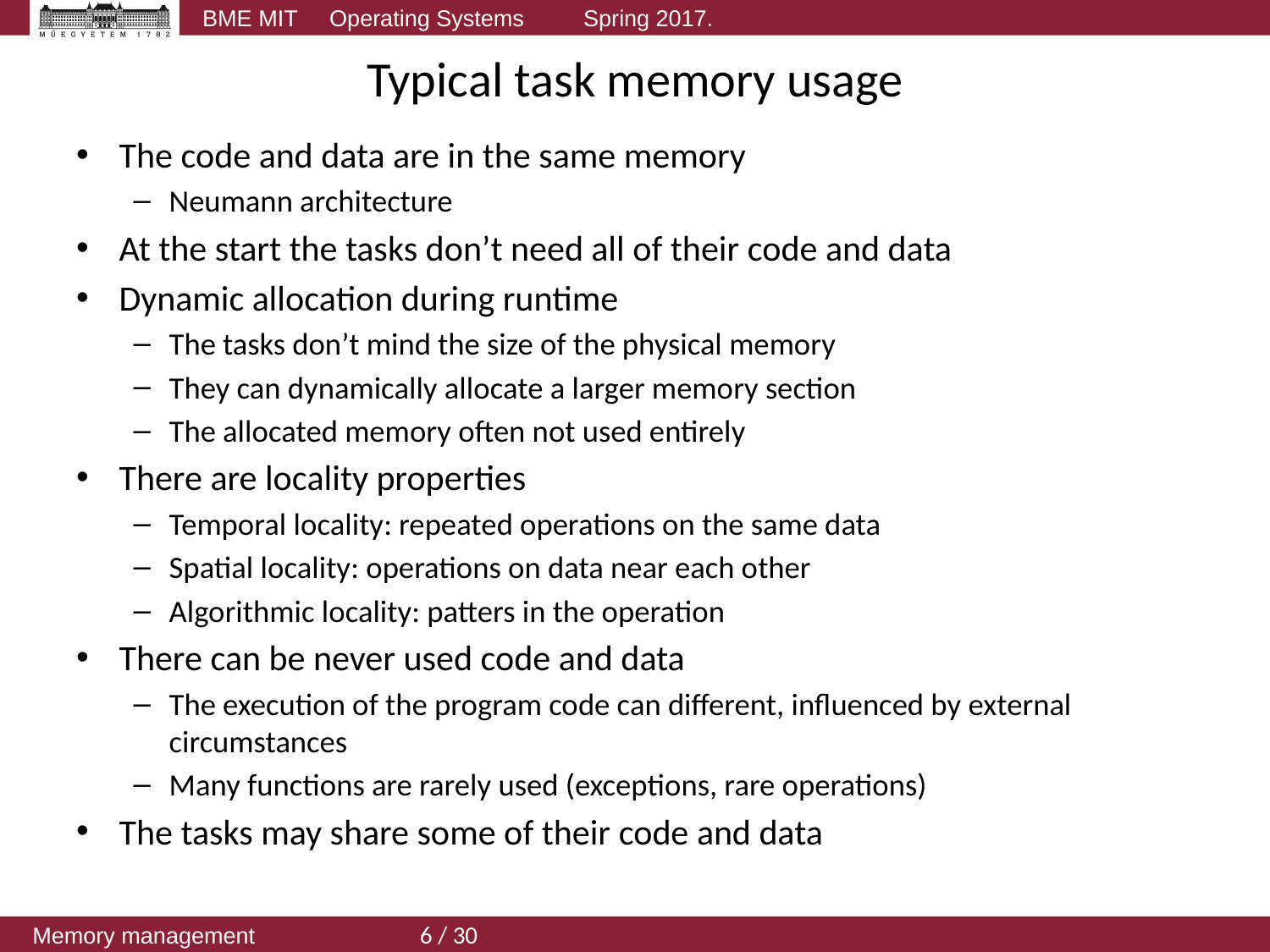

# Typical task memory usage
The code and data are in the same memory
Neumann architecture
At the start the tasks don’t need all of their code and data
Dynamic allocation during runtime
The tasks don’t mind the size of the physical memory
They can dynamically allocate a larger memory section
The allocated memory often not used entirely
There are locality properties
Temporal locality: repeated operations on the same data
Spatial locality: operations on data near each other
Algorithmic locality: patters in the operation
There can be never used code and data
The execution of the program code can different, influenced by external circumstances
Many functions are rarely used (exceptions, rare operations)
The tasks may share some of their code and data